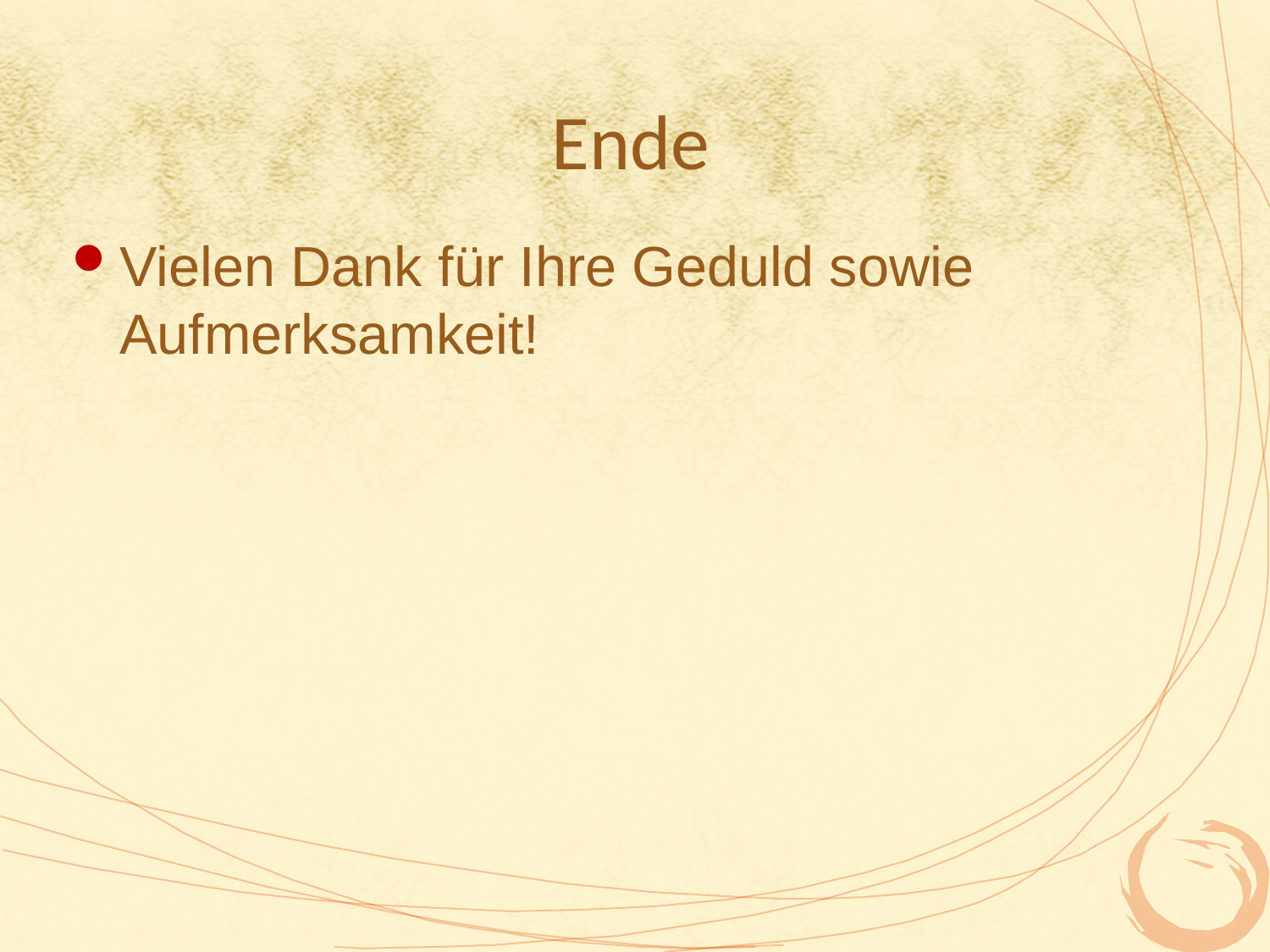

# Ende
Vielen Dank für Ihre Geduld sowie Aufmerksamkeit!